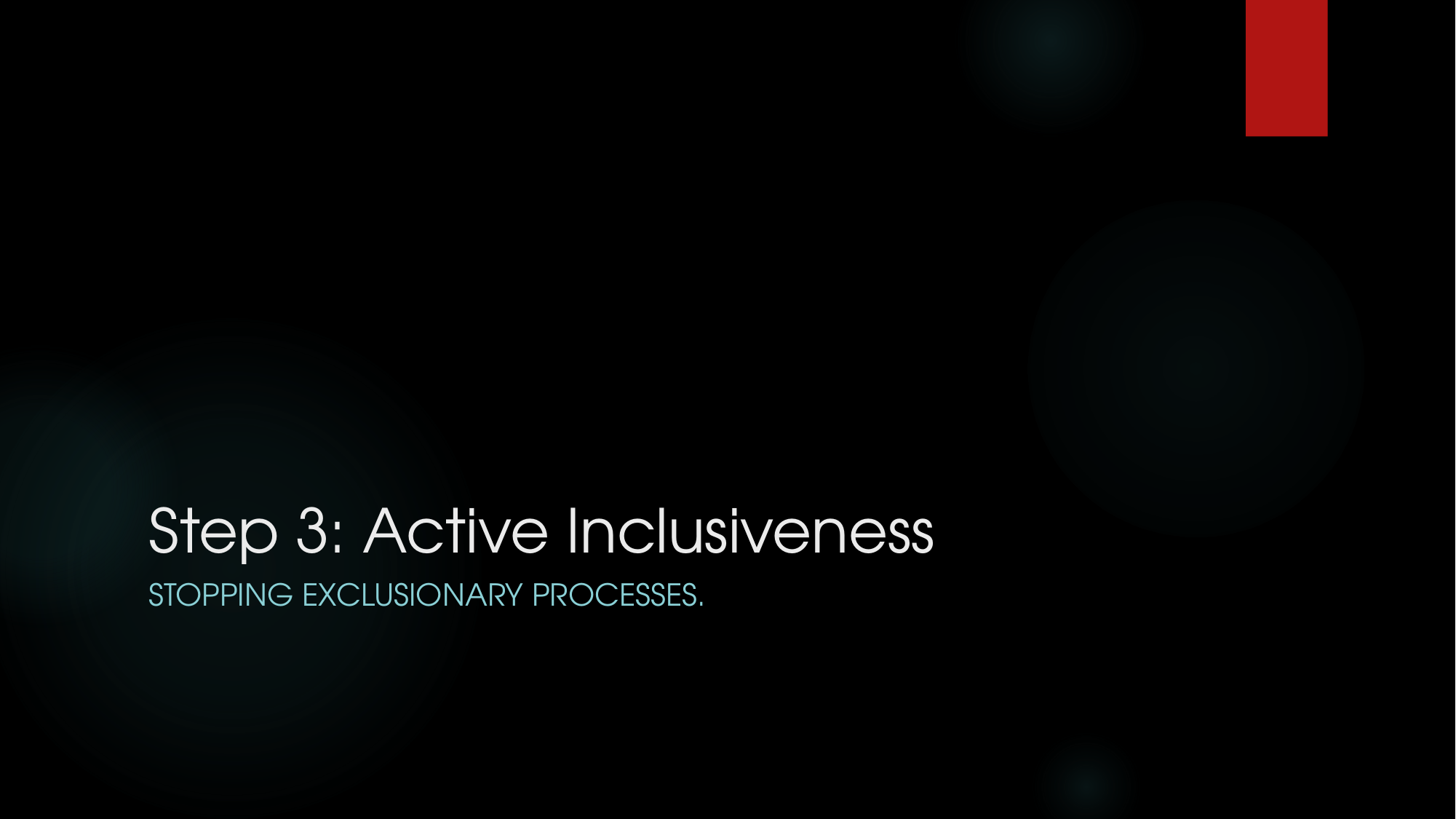

# Step 3: Active Inclusiveness
Stopping Exclusionary processes.